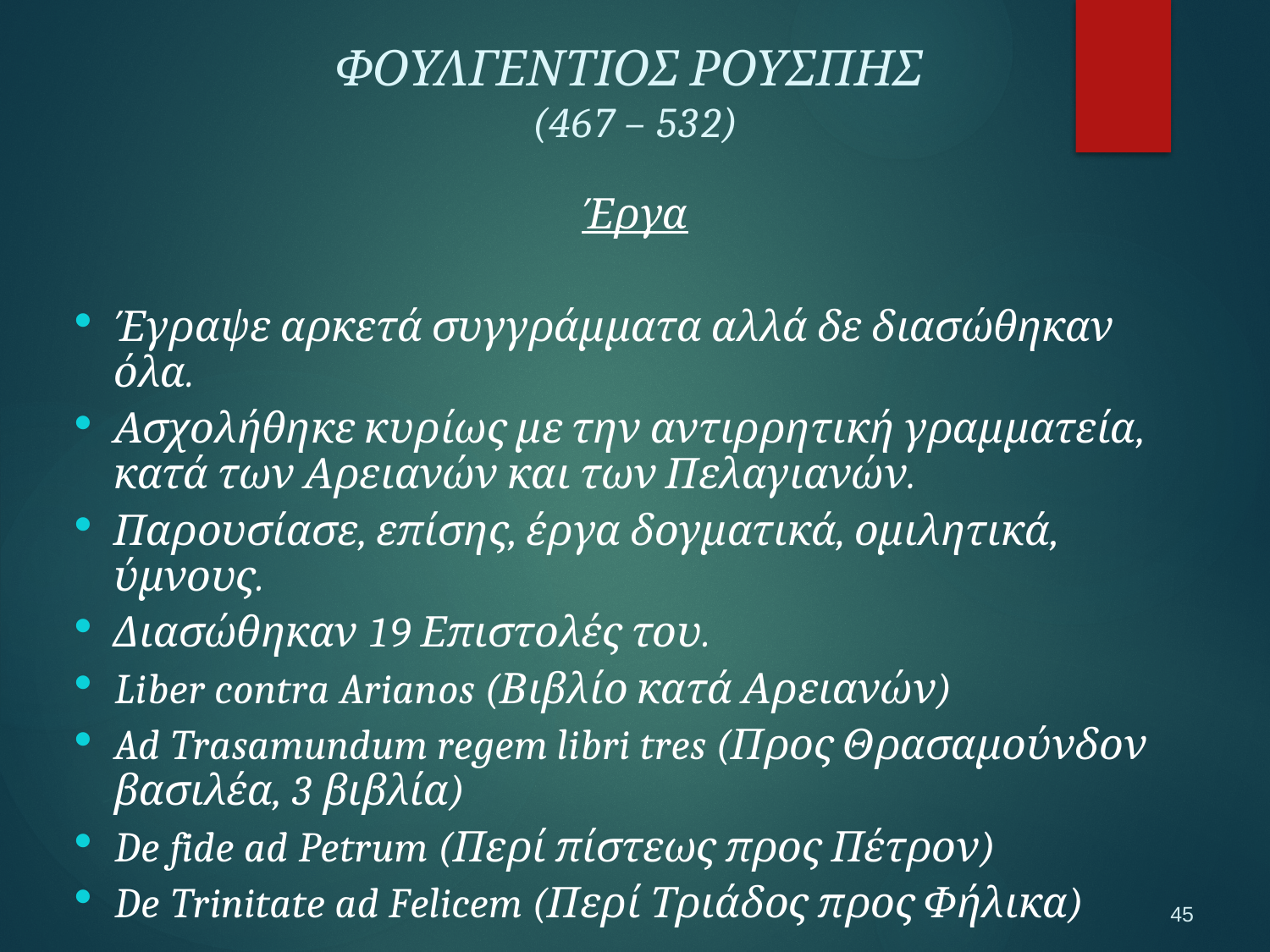

ΦΟΥΛΓΕΝΤΙΟΣ ΡΟΥΣΠΗΣ
(467 – 532)
Έργα

Έγραψε αρκετά συγγράμματα αλλά δε διασώθηκαν όλα.
Ασχολήθηκε κυρίως με την αντιρρητική γραμματεία, κατά των Αρειανών και των Πελαγιανών.
Παρουσίασε, επίσης, έργα δογματικά, ομιλητικά, ύμνους.
Διασώθηκαν 19 Επιστολές του.
Liber contra Arianos (Βιβλίο κατά Αρειανών)
Ad Trasamundum regem libri tres (Προς Θρασαμούνδον βασιλέα, 3 βιβλία)
De fide ad Petrum (Περί πίστεως προς Πέτρον)
De Trinitate ad Felicem (Περί Τριάδος προς Φήλικα)

45